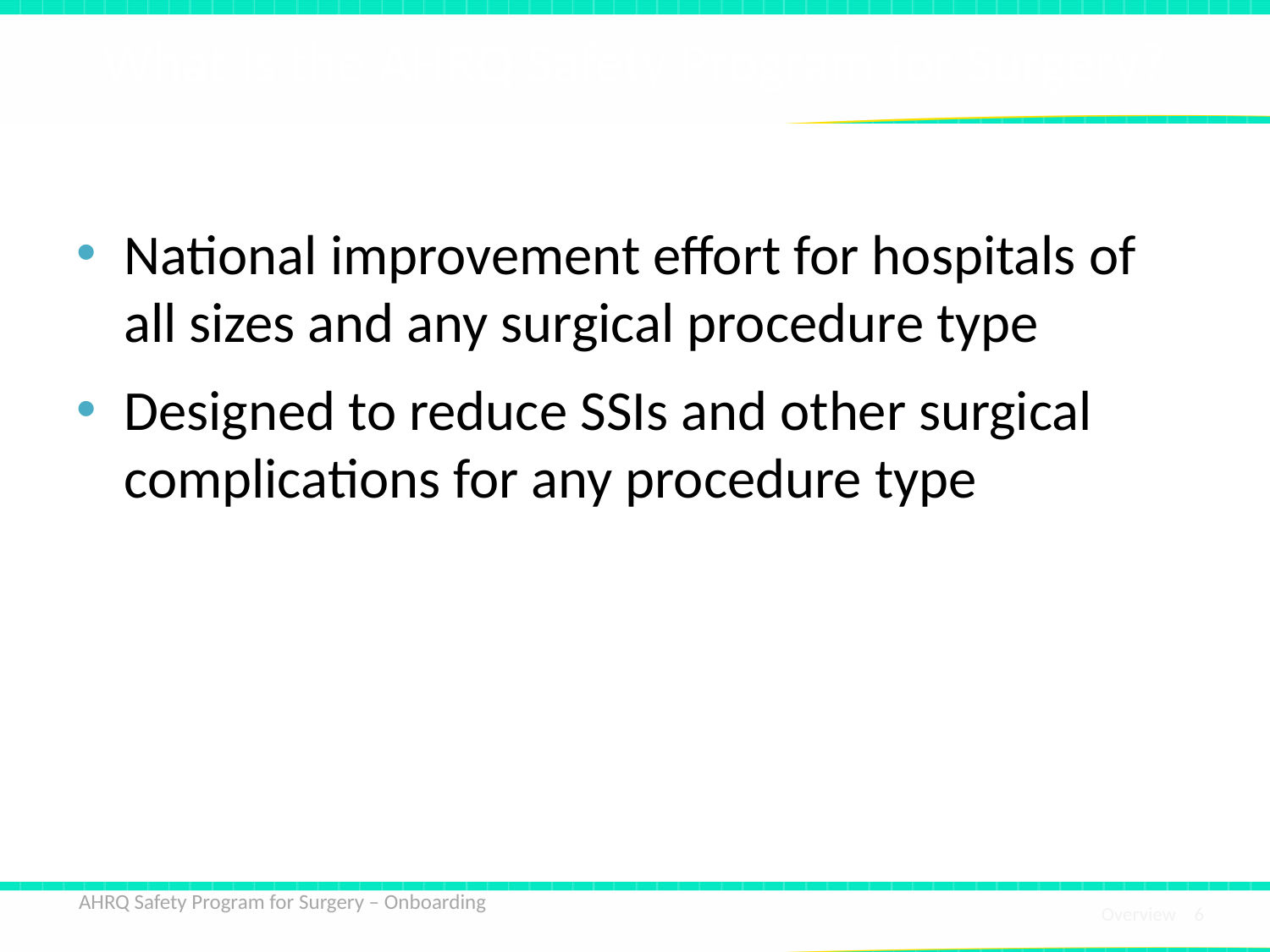

# What Is the AHRQ Safety Program for Surgery?

National improvement effort for hospitals of all sizes and any surgical procedure type
Designed to reduce SSIs and other surgical complications for any procedure type